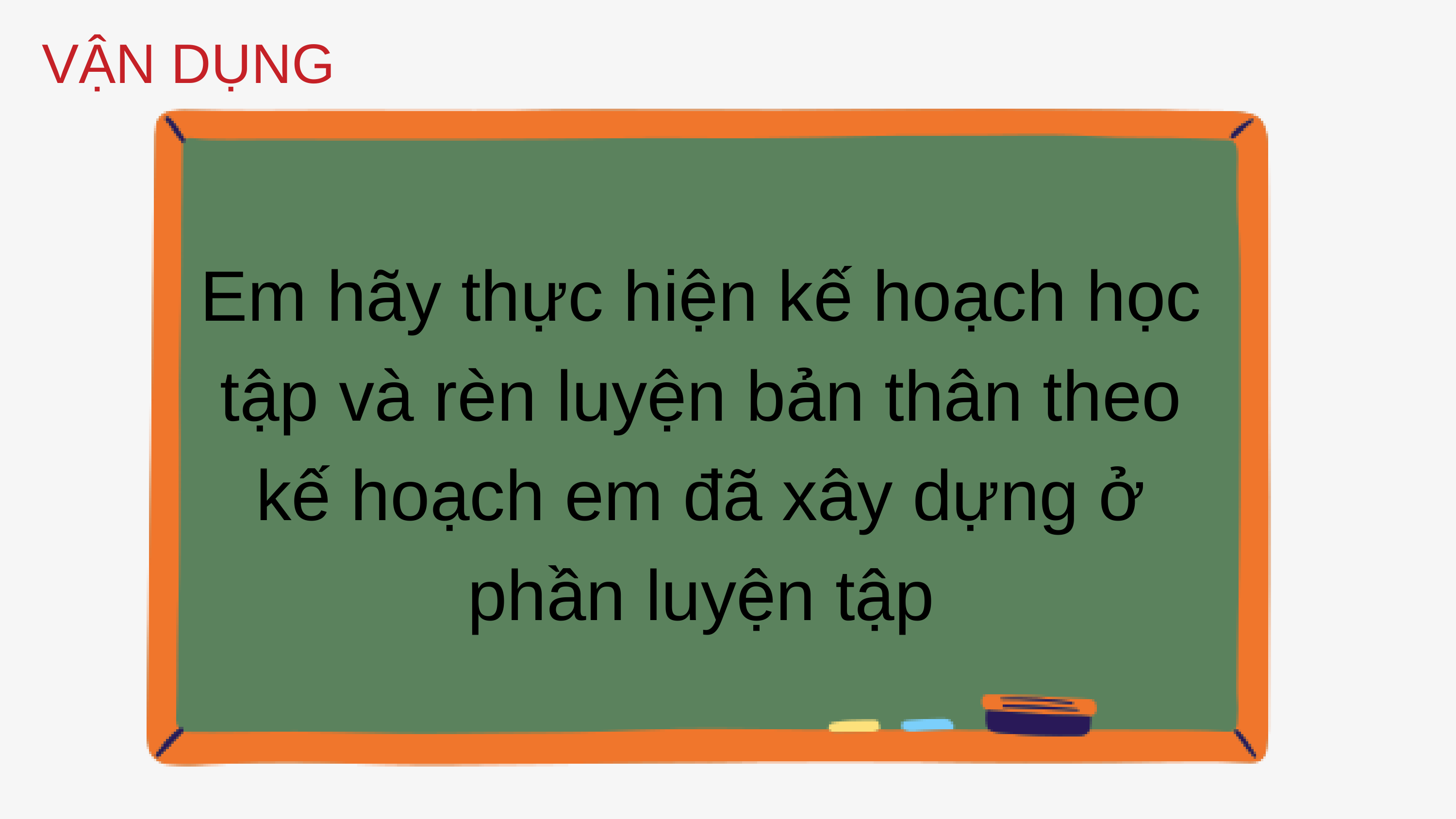

VẬN DỤNG

Em hãy thực hiện kế hoạch học tập và rèn luyện bản thân theo kế hoạch em đã xây dựng ở phần luyện tập